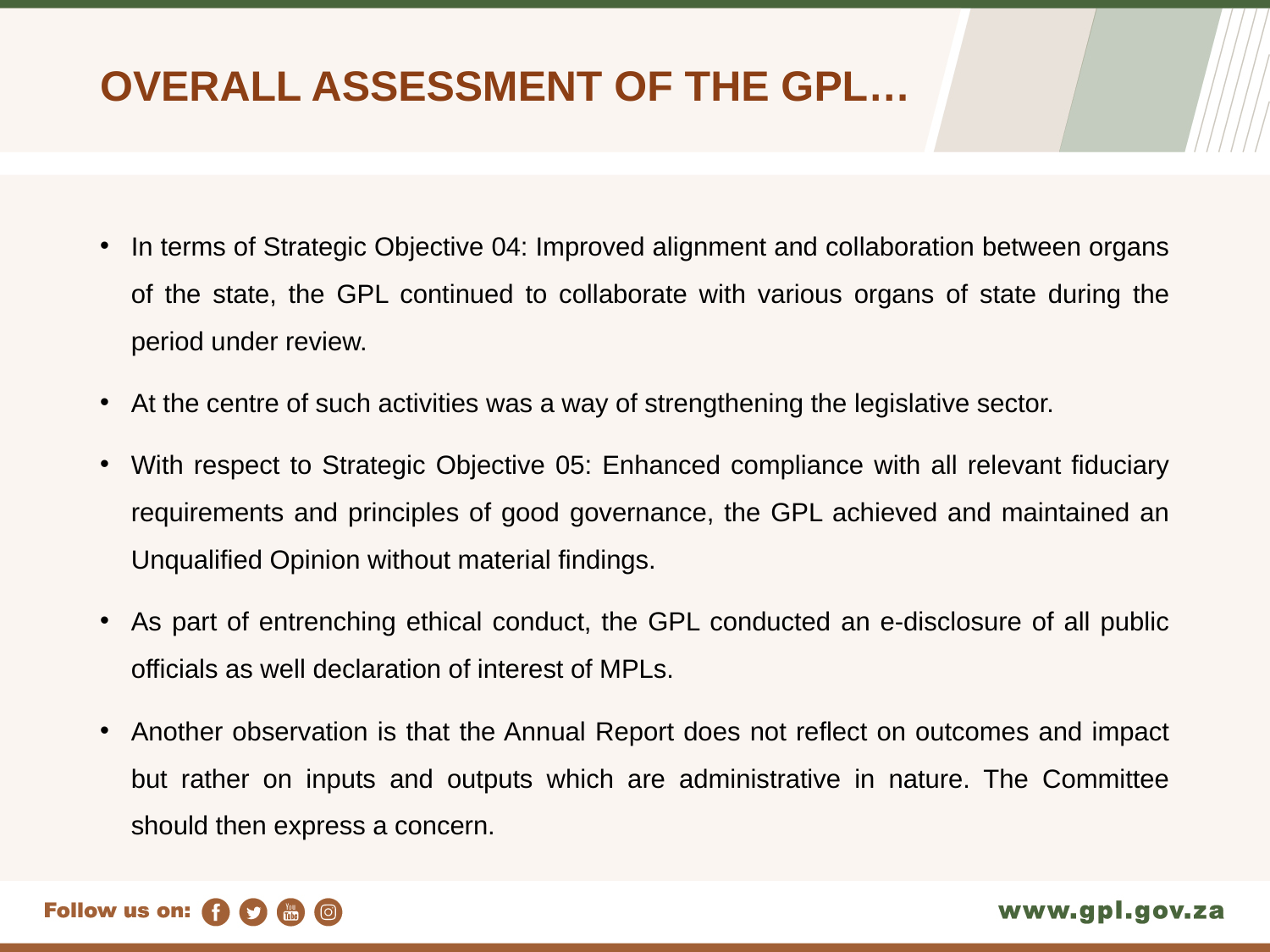

# OVERALL ASSESSMENT OF THE GPL…
In terms of Strategic Objective 04: Improved alignment and collaboration between organs of the state, the GPL continued to collaborate with various organs of state during the period under review.
At the centre of such activities was a way of strengthening the legislative sector.
With respect to Strategic Objective 05: Enhanced compliance with all relevant fiduciary requirements and principles of good governance, the GPL achieved and maintained an Unqualified Opinion without material findings.
As part of entrenching ethical conduct, the GPL conducted an e-disclosure of all public officials as well declaration of interest of MPLs.
Another observation is that the Annual Report does not reflect on outcomes and impact but rather on inputs and outputs which are administrative in nature. The Committee should then express a concern.